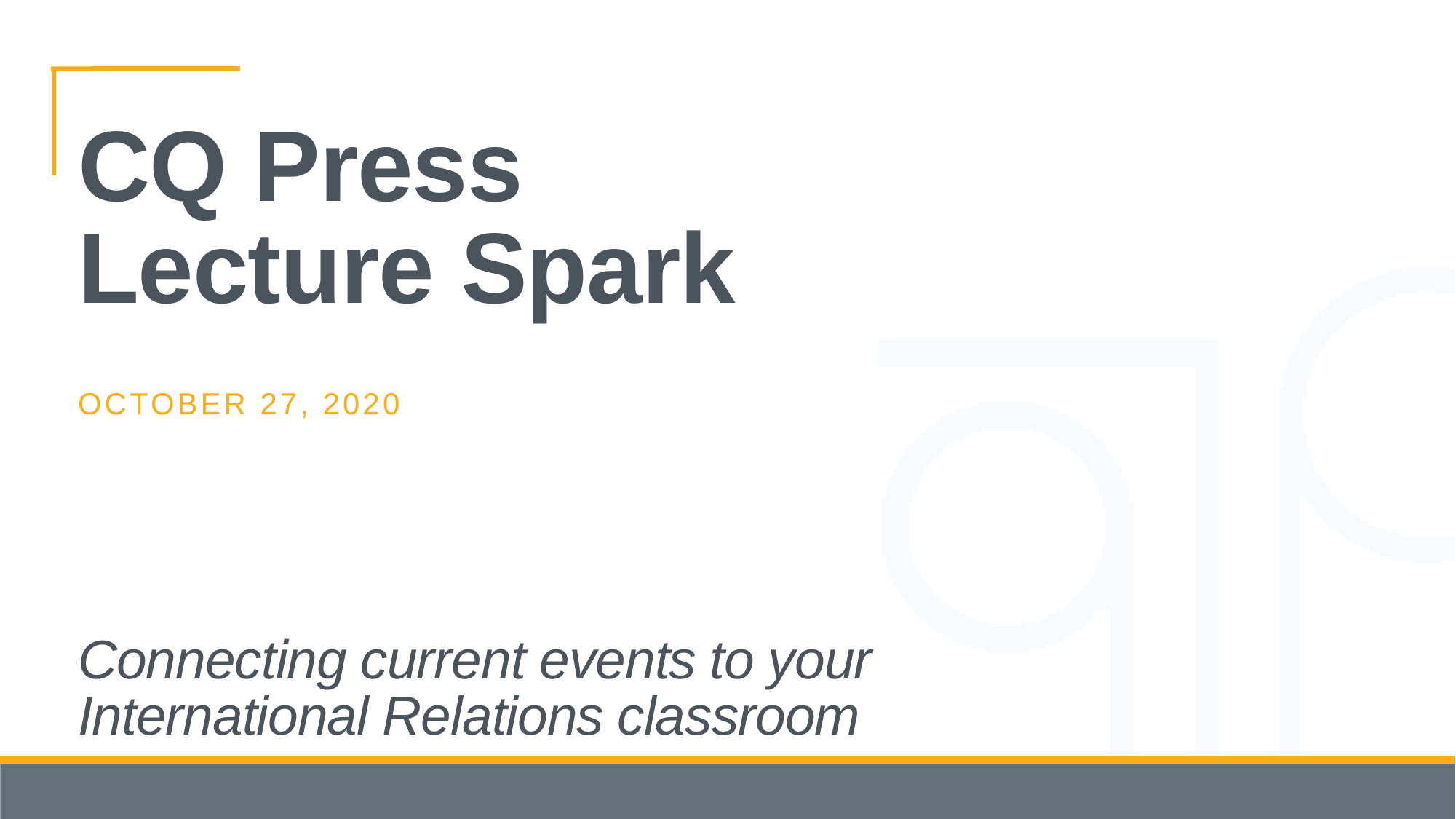

# CQ Press Lecture Spark
October 27, 2020
Connecting current events to your  International Relations classroom